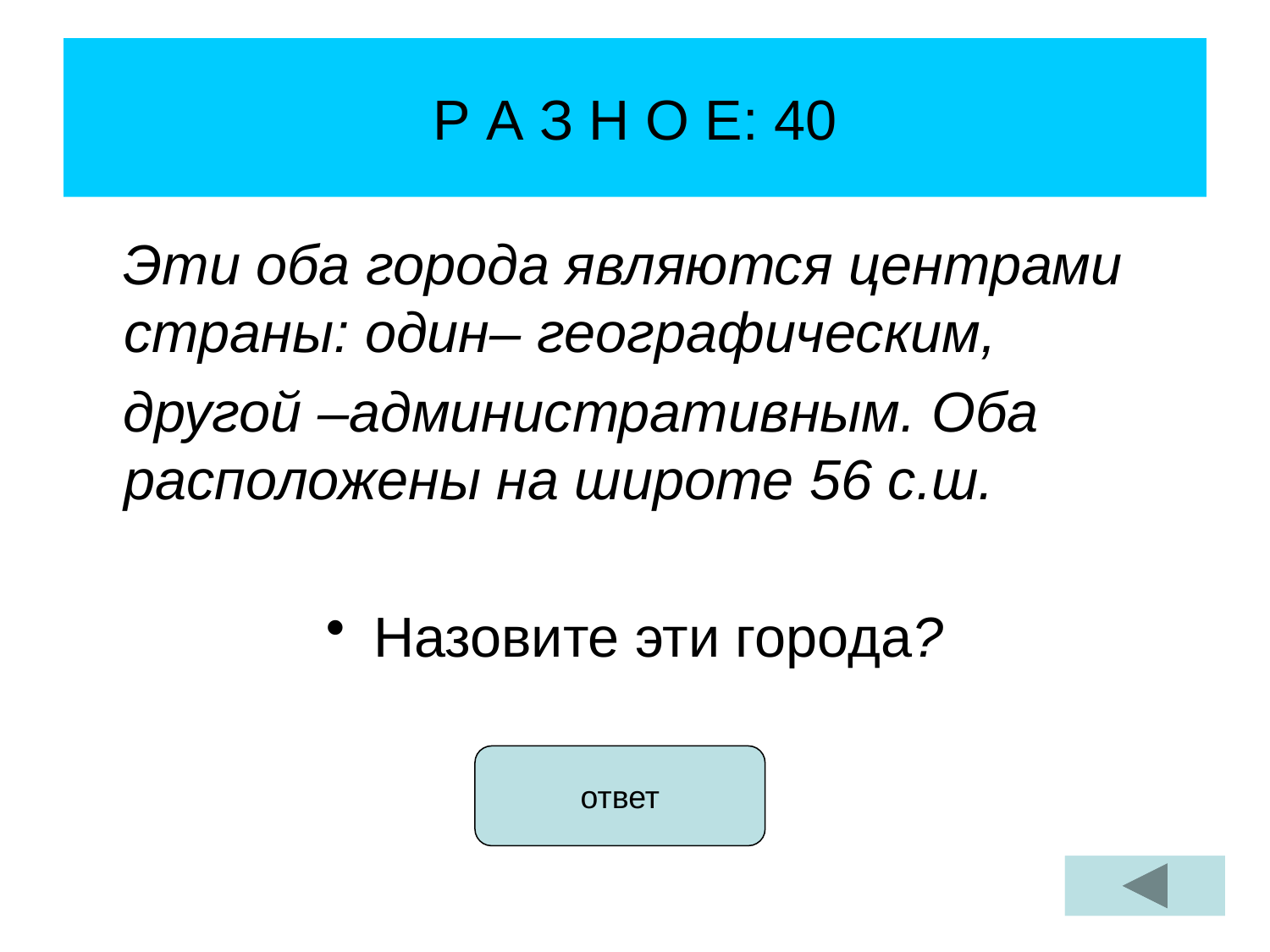

# Р А З Н О Е: 40
   Эти оба города являются центрами страны: один– географическим,
   другой –административным. Оба расположены на широте 56 с.ш.

Назовите эти города?
ответ